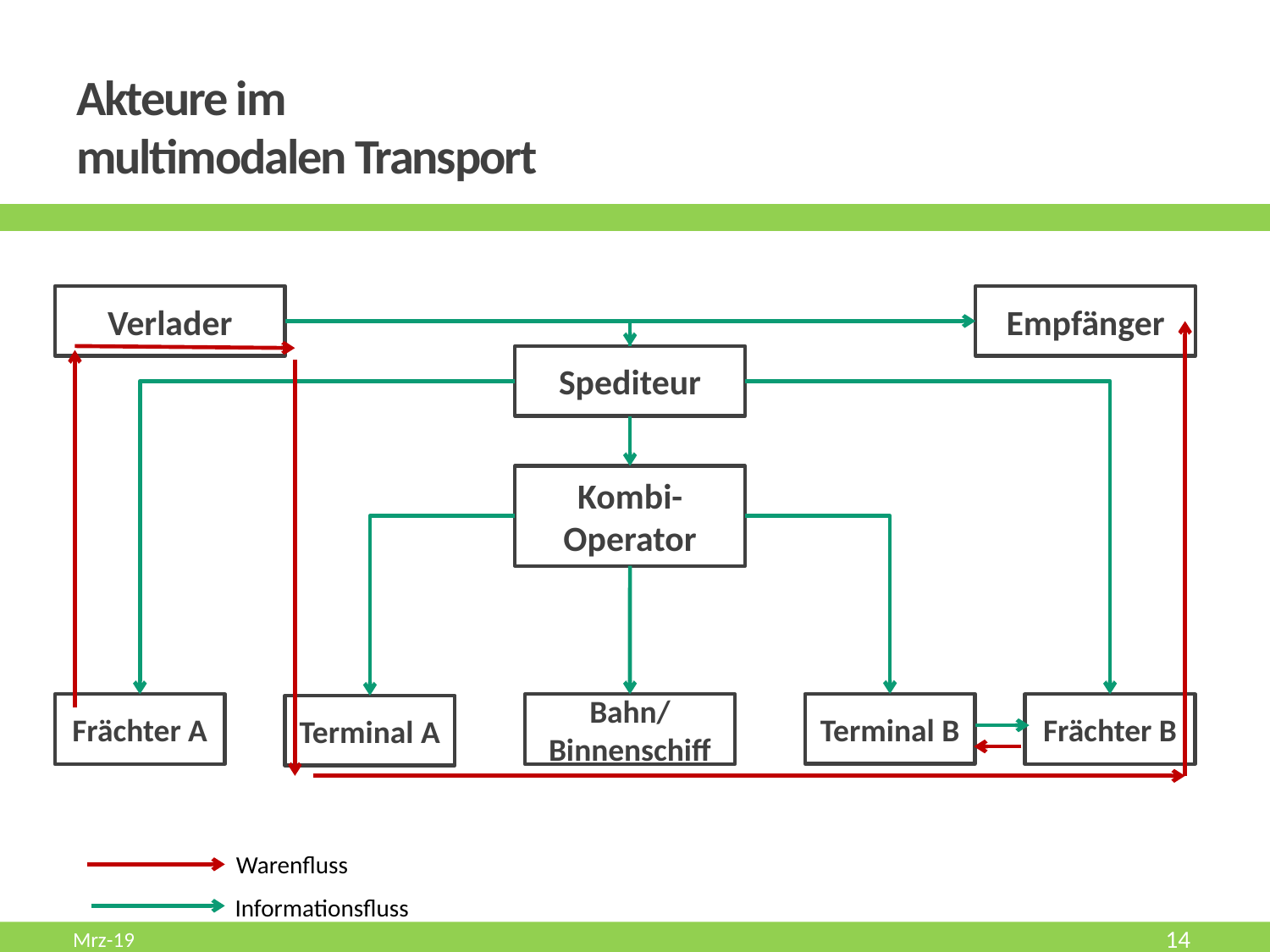

# Akteure im multimodalen Transport
Verlader
Empfänger
Spediteur
Kombi-Operator
Terminal B
Frächter A
Bahn/
Binnenschiff
Frächter B
Terminal A
Warenfluss
Informationsfluss
Mrz-19
14